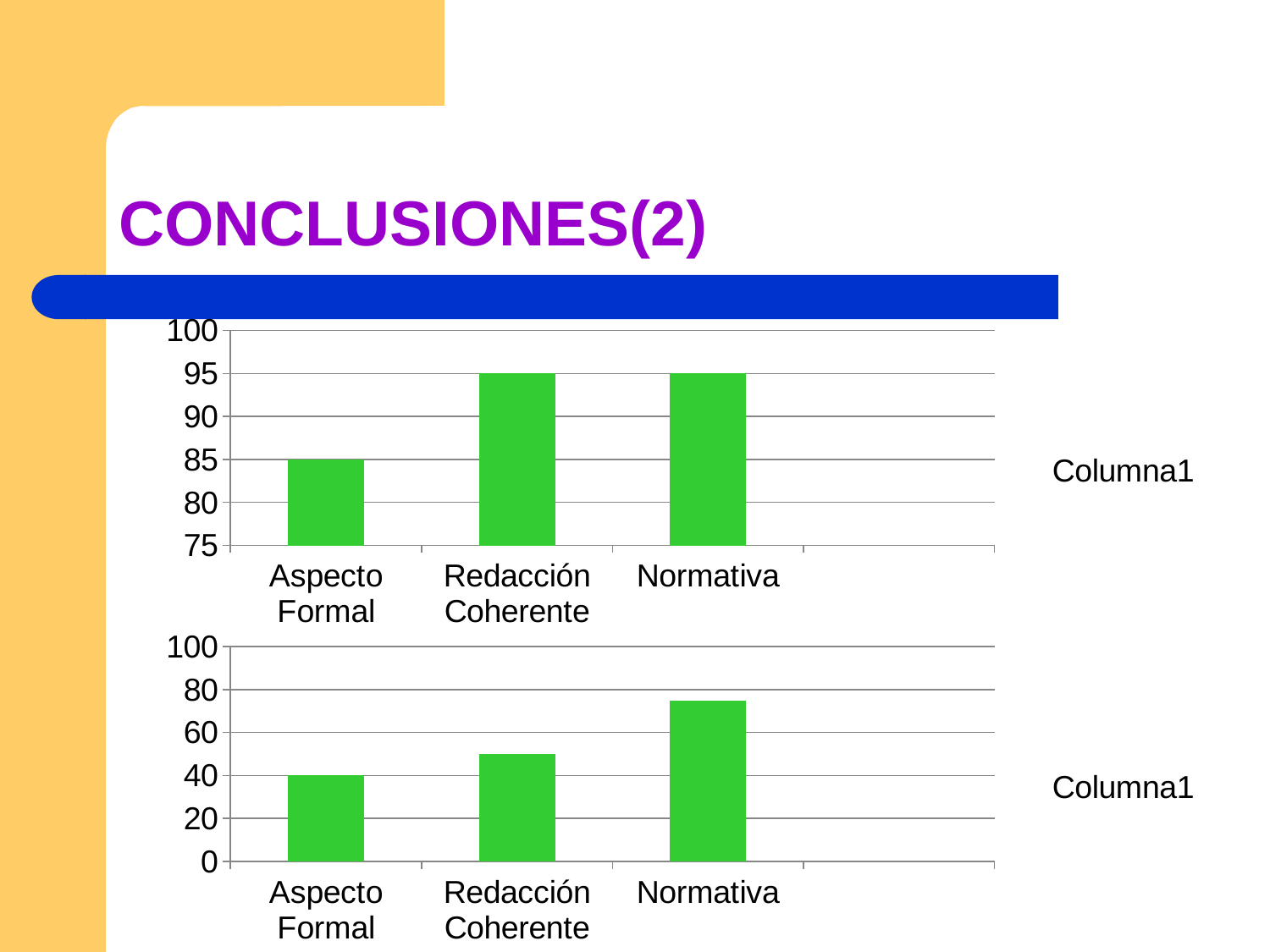

# CONCLUSIONES(2)

### Chart

| Category | Texto 1 | Columna2 | Columna1 |
|---|---|---|---|
| Aspecto Formal | 85.0 | None | None |
| Redacción Coherente | 95.0 | None | None |
| Normativa | 95.0 | None | None |

### Chart

| Category | Texto 2 | Columna2 | Columna1 |
|---|---|---|---|
| Aspecto Formal | 40.0 | None | None |
| Redacción Coherente | 50.0 | None | None |
| Normativa | 75.0 | None | None |